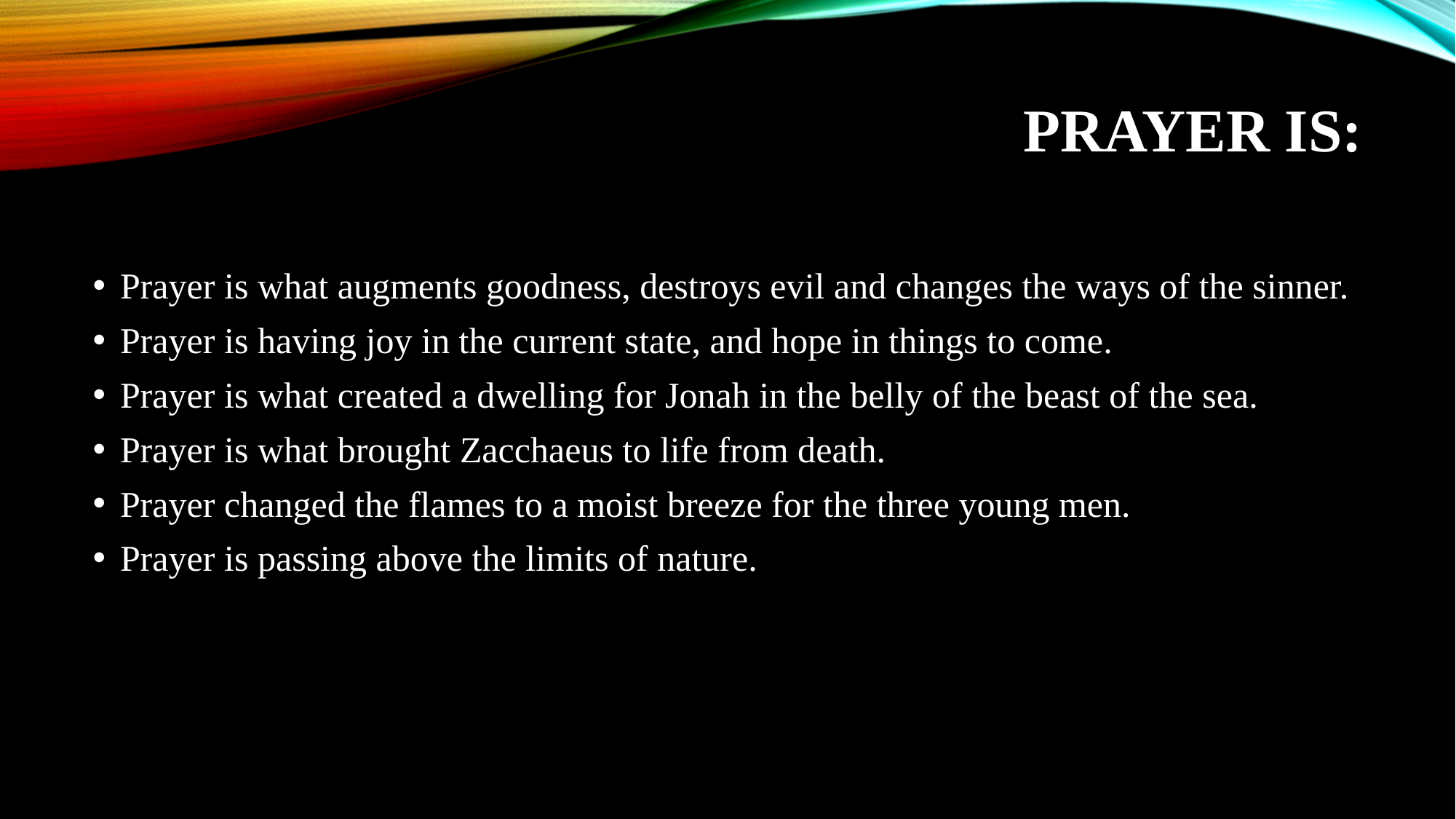

# Prayer is:
Prayer is what augments goodness, destroys evil and changes the ways of the sinner.
Prayer is having joy in the current state, and hope in things to come.
Prayer is what created a dwelling for Jonah in the belly of the beast of the sea.
Prayer is what brought Zacchaeus to life from death.
Prayer changed the flames to a moist breeze for the three young men.
Prayer is passing above the limits of nature.